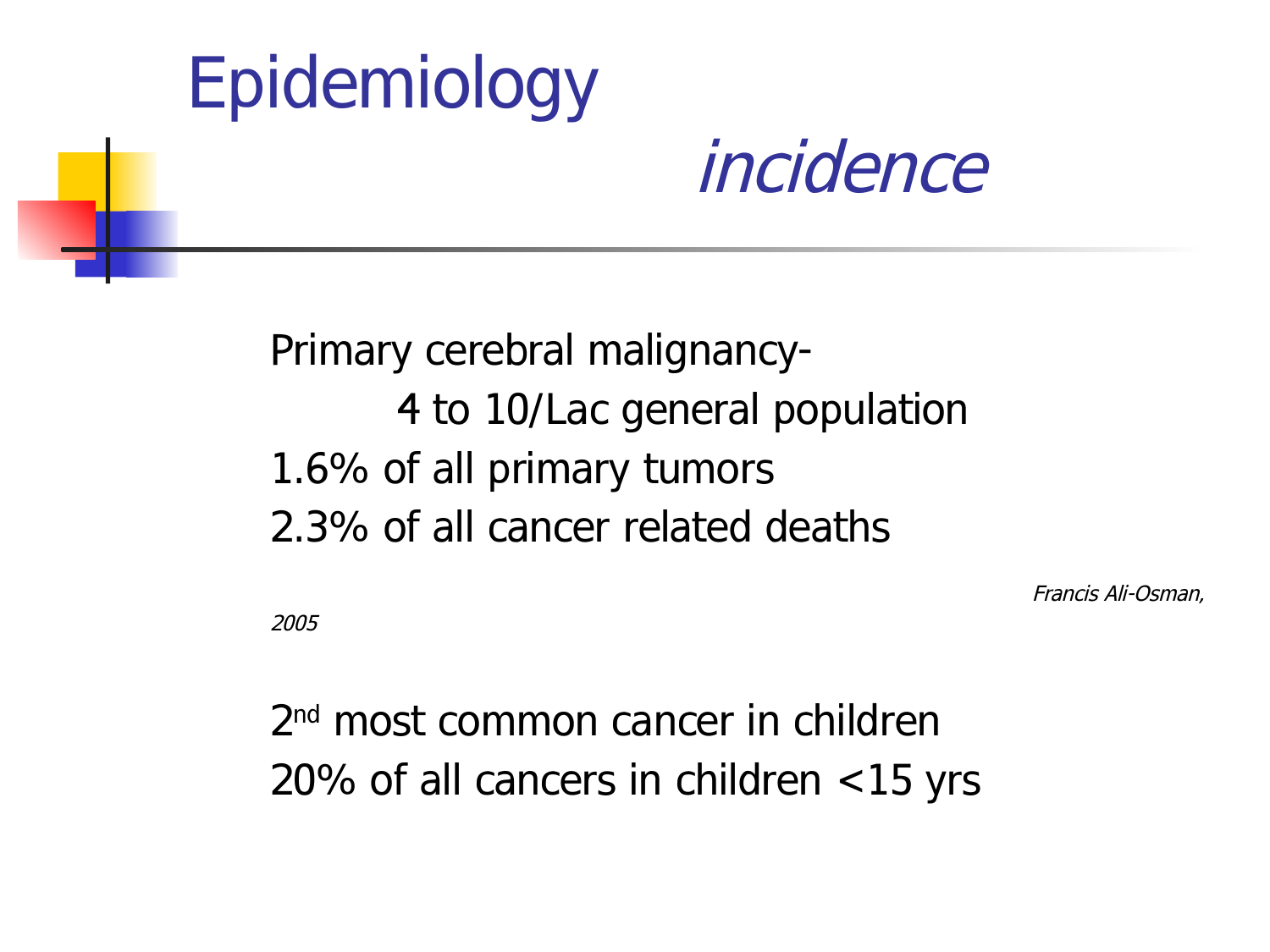

# Epidemiology incidence
	Primary cerebral malignancy-
		4 to 10/Lac general population
	1.6% of all primary tumors
	2.3% of all cancer related deaths
						 	Francis Ali-Osman, 2005

	2nd most common cancer in children
	20% of all cancers in children <15 yrs